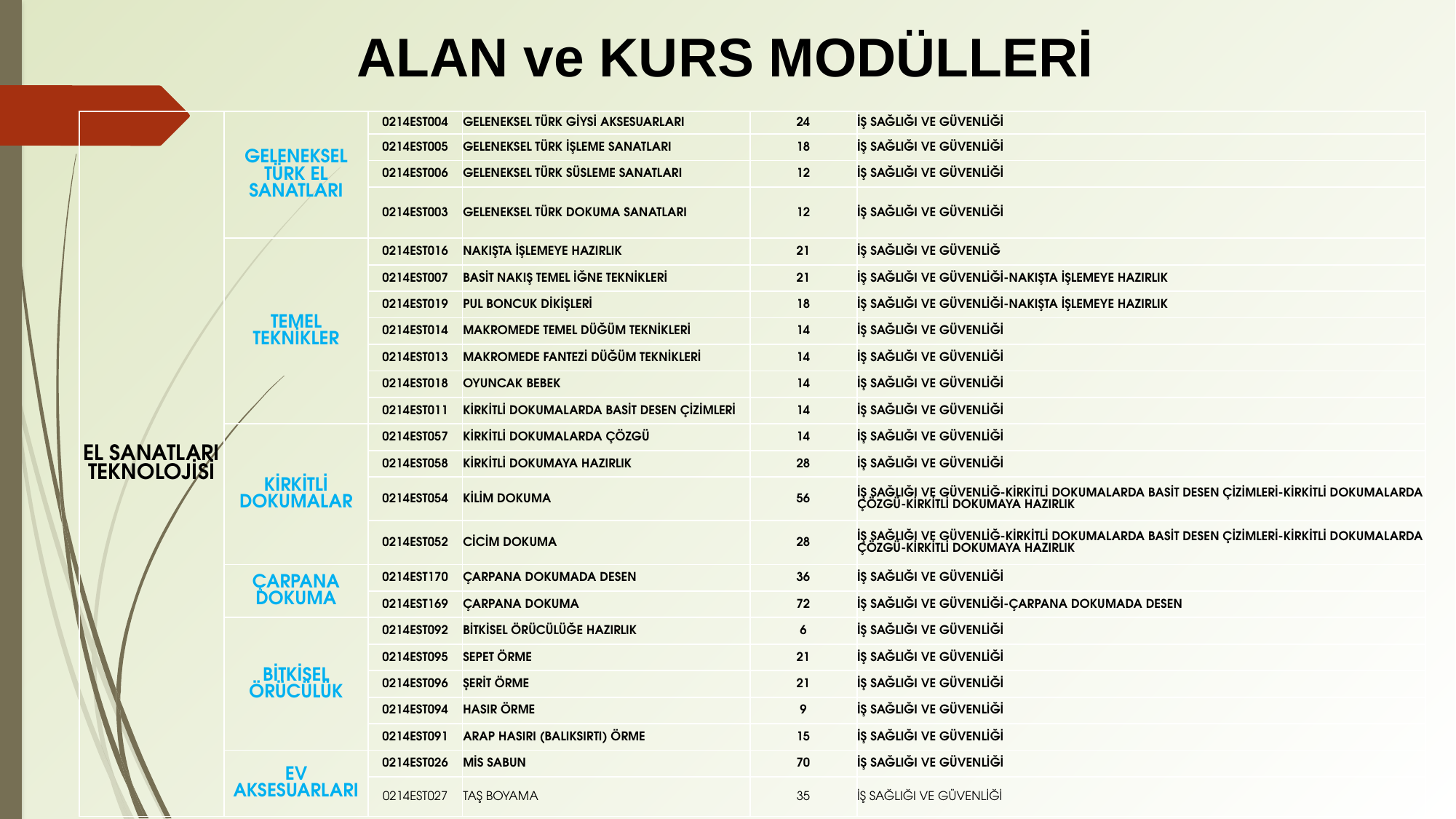

# ALAN ve KURS MODÜLLERİ
| EL SANATLARI TEKNOLOJİSİ | GELENEKSEL TÜRK EL SANATLARI | 0214EST004 | GELENEKSEL TÜRK GİYSİ AKSESUARLARI | 24 | İŞ SAĞLIĞI VE GÜVENLİĞİ |
| --- | --- | --- | --- | --- | --- |
|  |  | 0214EST005 | GELENEKSEL TÜRK İŞLEME SANATLARI | 18 | İŞ SAĞLIĞI VE GÜVENLİĞİ |
|  |  | 0214EST006 | GELENEKSEL TÜRK SÜSLEME SANATLARI | 12 | İŞ SAĞLIĞI VE GÜVENLİĞİ |
|  |  | 0214EST003 | GELENEKSEL TÜRK DOKUMA SANATLARI | 12 | İŞ SAĞLIĞI VE GÜVENLİĞİ |
|  | TEMEL TEKNİKLER | 0214EST016 | NAKIŞTA İŞLEMEYE HAZIRLIK | 21 | İŞ SAĞLIĞI VE GÜVENLİĞ |
|  |  | 0214EST007 | BASİT NAKIŞ TEMEL İĞNE TEKNİKLERİ | 21 | İŞ SAĞLIĞI VE GÜVENLİĞİ-NAKIŞTA İŞLEMEYE HAZIRLIK |
|  |  | 0214EST019 | PUL BONCUK DİKİŞLERİ | 18 | İŞ SAĞLIĞI VE GÜVENLİĞİ-NAKIŞTA İŞLEMEYE HAZIRLIK |
|  |  | 0214EST014 | MAKROMEDE TEMEL DÜĞÜM TEKNİKLERİ | 14 | İŞ SAĞLIĞI VE GÜVENLİĞİ |
|  |  | 0214EST013 | MAKROMEDE FANTEZİ DÜĞÜM TEKNİKLERİ | 14 | İŞ SAĞLIĞI VE GÜVENLİĞİ |
|  |  | 0214EST018 | OYUNCAK BEBEK | 14 | İŞ SAĞLIĞI VE GÜVENLİĞİ |
|  |  | 0214EST011 | KİRKİTLİ DOKUMALARDA BASİT DESEN ÇİZİMLERİ | 14 | İŞ SAĞLIĞI VE GÜVENLİĞİ |
|  | KİRKİTLİ DOKUMALAR | 0214EST057 | KİRKİTLİ DOKUMALARDA ÇÖZGÜ | 14 | İŞ SAĞLIĞI VE GÜVENLİĞİ |
|  |  | 0214EST058 | KİRKİTLİ DOKUMAYA HAZIRLIK | 28 | İŞ SAĞLIĞI VE GÜVENLİĞİ |
|  |  | 0214EST054 | KİLİM DOKUMA | 56 | İŞ SAĞLIĞI VE GÜVENLİĞ-KİRKİTLİ DOKUMALARDA BASİT DESEN ÇİZİMLERİ-KİRKİTLİ DOKUMALARDA ÇÖZGÜ-KİRKİTLİ DOKUMAYA HAZIRLIK |
|  |  | 0214EST052 | CİCİM DOKUMA | 28 | İŞ SAĞLIĞI VE GÜVENLİĞ-KİRKİTLİ DOKUMALARDA BASİT DESEN ÇİZİMLERİ-KİRKİTLİ DOKUMALARDA ÇÖZGÜ-KİRKİTLİ DOKUMAYA HAZIRLIK |
|  | ÇARPANA DOKUMA | 0214EST170 | ÇARPANA DOKUMADA DESEN | 36 | İŞ SAĞLIĞI VE GÜVENLİĞİ |
|  |  | 0214EST169 | ÇARPANA DOKUMA | 72 | İŞ SAĞLIĞI VE GÜVENLİĞİ-ÇARPANA DOKUMADA DESEN |
|  | BİTKİSEL ÖRÜCÜLÜK | 0214EST092 | BİTKİSEL ÖRÜCÜLÜĞE HAZIRLIK | 6 | İŞ SAĞLIĞI VE GÜVENLİĞİ |
|  |  | 0214EST095 | SEPET ÖRME | 21 | İŞ SAĞLIĞI VE GÜVENLİĞİ |
|  |  | 0214EST096 | ŞERİT ÖRME | 21 | İŞ SAĞLIĞI VE GÜVENLİĞİ |
|  |  | 0214EST094 | HASIR ÖRME | 9 | İŞ SAĞLIĞI VE GÜVENLİĞİ |
|  |  | 0214EST091 | ARAP HASIRI (BALIKSIRTI) ÖRME | 15 | İŞ SAĞLIĞI VE GÜVENLİĞİ |
|  | EV AKSESUARLARI | 0214EST026 | MİS SABUN | 70 | İŞ SAĞLIĞI VE GÜVENLİĞİ |
|  |  | 0214EST027 | TAŞ BOYAMA | 35 | İŞ SAĞLIĞI VE GÜVENLİĞİ |